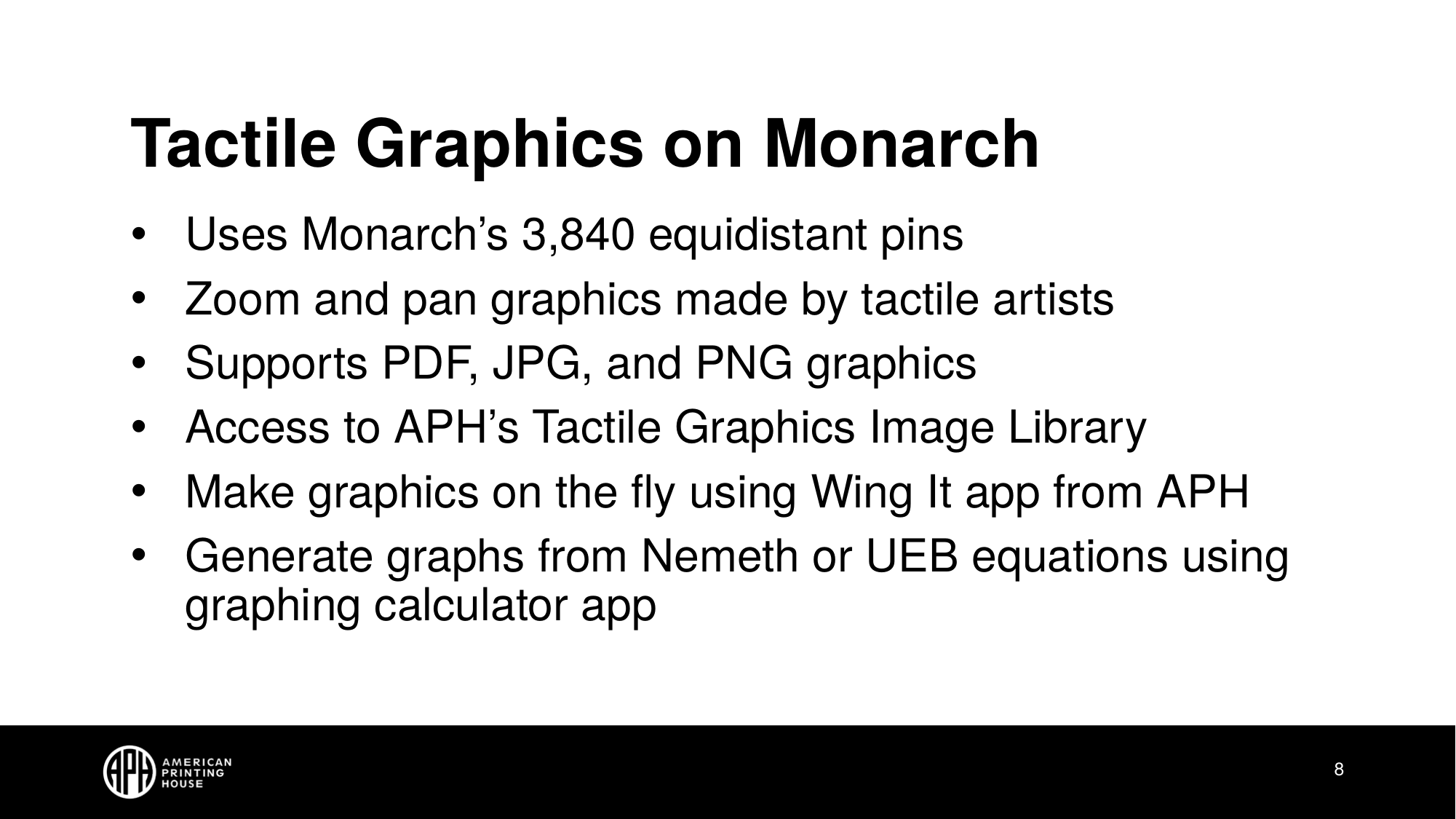

# Tactile Graphics on Monarch
Uses Monarch’s 3,840 equidistant pins
Zoom and pan graphics made by tactile artists
Supports PDF, JPG, and PNG graphics
Access to APH’s Tactile Graphics Image Library
Make graphics on the fly using Wing It app from APH
Generate graphs from Nemeth or UEB equations using graphing calculator app
8